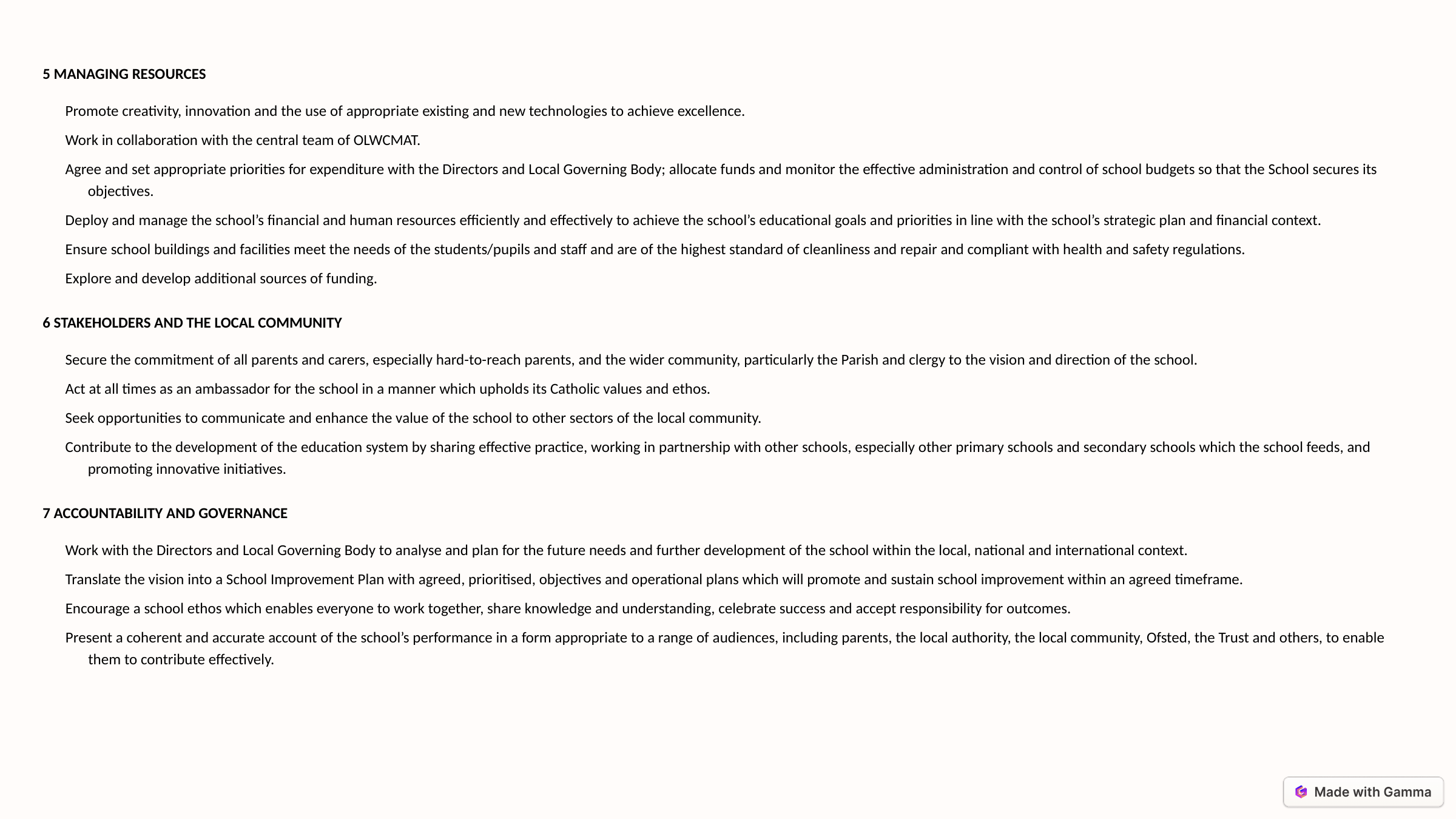

5 MANAGING RESOURCES
Promote creativity, innovation and the use of appropriate existing and new technologies to achieve excellence.
Work in collaboration with the central team of OLWCMAT.
Agree and set appropriate priorities for expenditure with the Directors and Local Governing Body; allocate funds and monitor the effective administration and control of school budgets so that the School secures its objectives.
Deploy and manage the school’s financial and human resources efficiently and effectively to achieve the school’s educational goals and priorities in line with the school’s strategic plan and financial context.
Ensure school buildings and facilities meet the needs of the students/pupils and staff and are of the highest standard of cleanliness and repair and compliant with health and safety regulations.
Explore and develop additional sources of funding.
6 STAKEHOLDERS AND THE LOCAL COMMUNITY
Secure the commitment of all parents and carers, especially hard-to-reach parents, and the wider community, particularly the Parish and clergy to the vision and direction of the school.
Act at all times as an ambassador for the school in a manner which upholds its Catholic values and ethos.
Seek opportunities to communicate and enhance the value of the school to other sectors of the local community.
Contribute to the development of the education system by sharing effective practice, working in partnership with other schools, especially other primary schools and secondary schools which the school feeds, and promoting innovative initiatives.
7 ACCOUNTABILITY AND GOVERNANCE
Work with the Directors and Local Governing Body to analyse and plan for the future needs and further development of the school within the local, national and international context.
Translate the vision into a School Improvement Plan with agreed, prioritised, objectives and operational plans which will promote and sustain school improvement within an agreed timeframe.
Encourage a school ethos which enables everyone to work together, share knowledge and understanding, celebrate success and accept responsibility for outcomes.
Present a coherent and accurate account of the school’s performance in a form appropriate to a range of audiences, including parents, the local authority, the local community, Ofsted, the Trust and others, to enable them to contribute effectively.